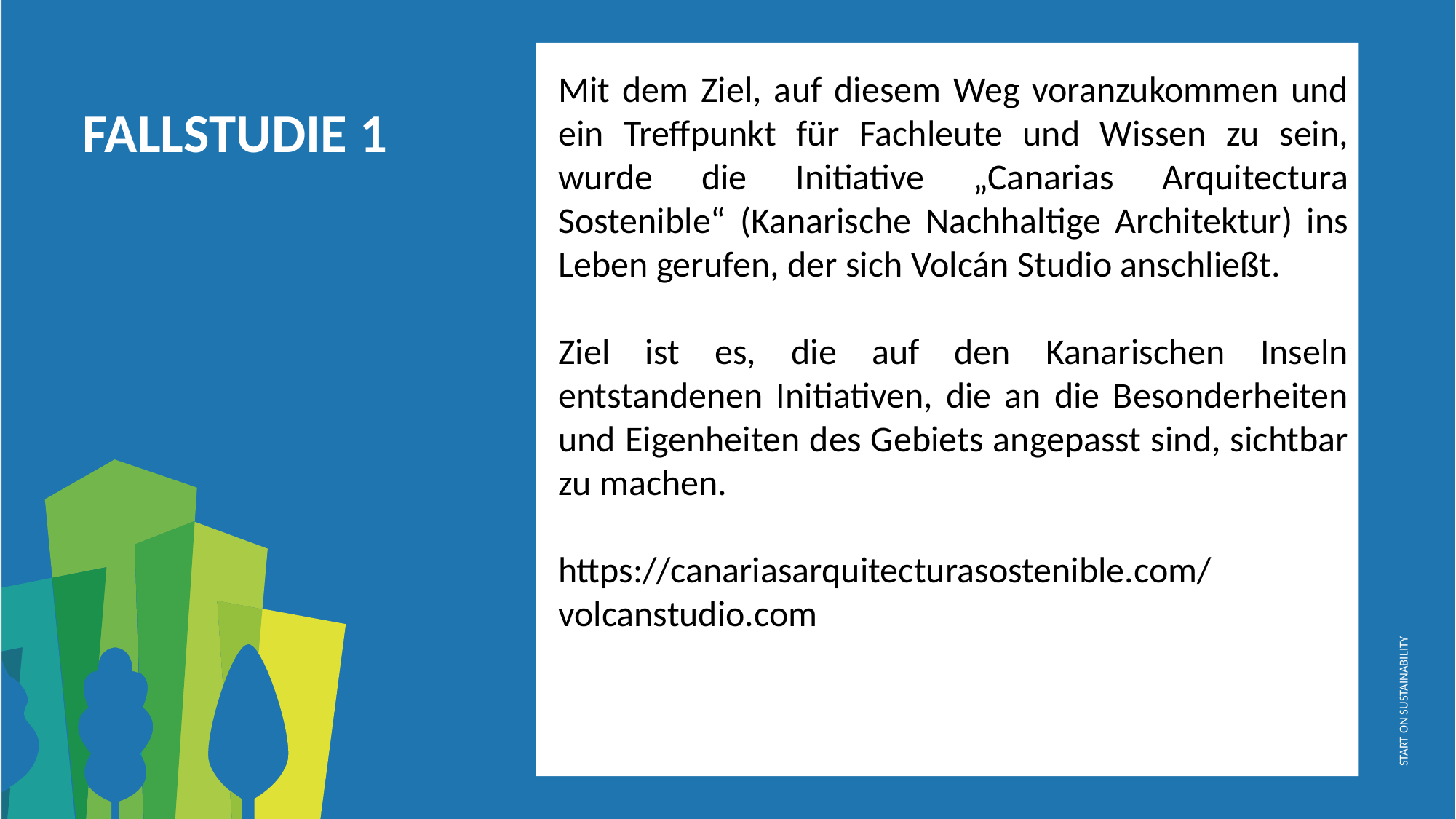

Mit dem Ziel, auf diesem Weg voranzukommen und ein Treffpunkt für Fachleute und Wissen zu sein, wurde die Initiative „Canarias Arquitectura Sostenible“ (Kanarische Nachhaltige Architektur) ins Leben gerufen, der sich Volcán Studio anschließt.

Ziel ist es, die auf den Kanarischen Inseln entstandenen Initiativen, die an die Besonderheiten und Eigenheiten des Gebiets angepasst sind, sichtbar zu machen.

https://canariasarquitecturasostenible.com/
volcanstudio.com

FALLSTUDIE 1